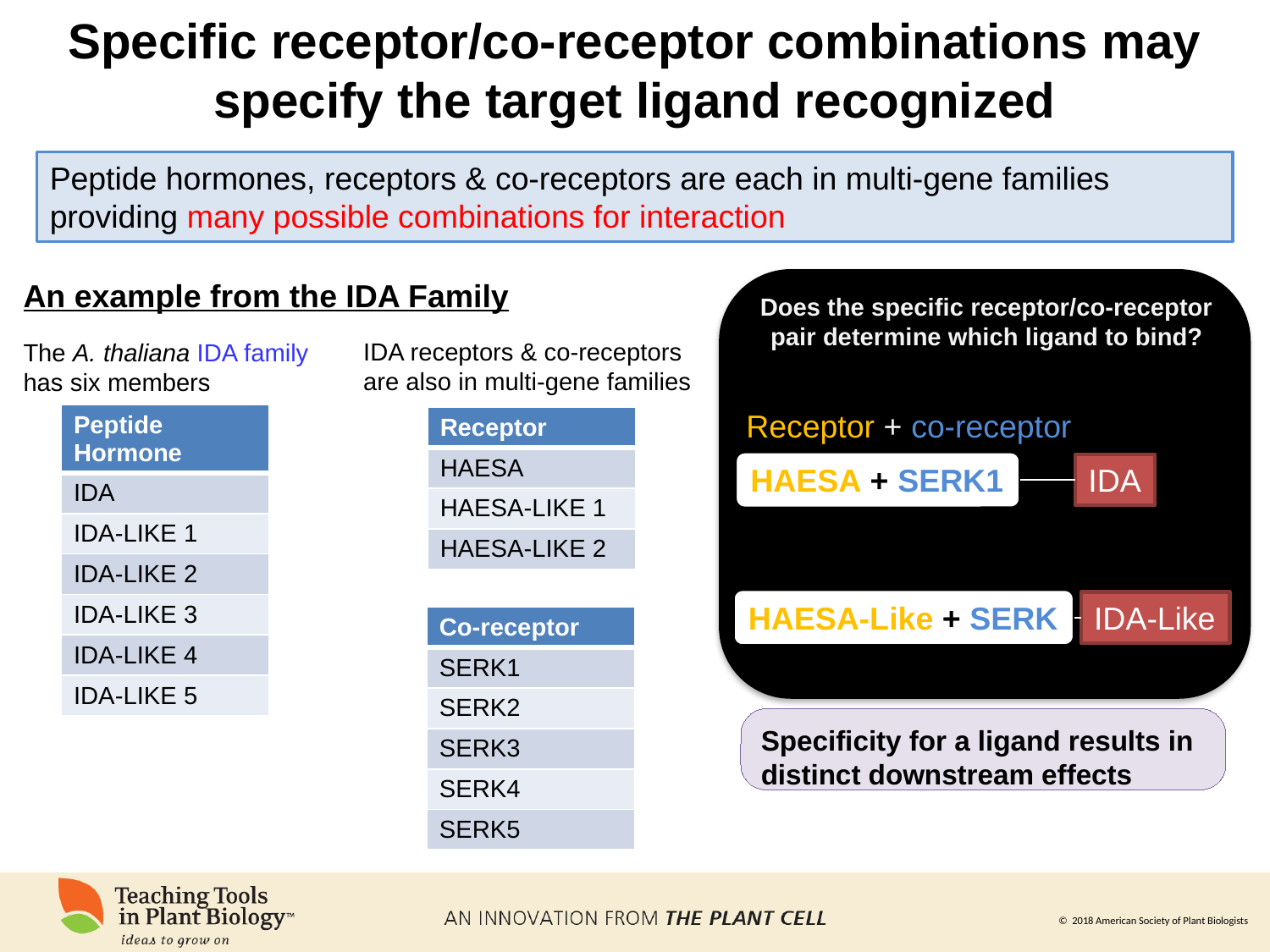

# Specific receptor/co-receptor combinations may specify the target ligand recognized
Peptide hormones, receptors & co-receptors are each in multi-gene families providing many possible combinations for interaction
An example from the IDA Family

Does the specific receptor/co-receptor pair determine which ligand to bind?
IDA receptors & co-receptors are also in multi-gene families
The A. thaliana IDA family has six members
Receptor + co-receptor
| Peptide Hormone |
| --- |
| IDA |
| IDA-LIKE 1 |
| IDA-LIKE 2 |
| IDA-LIKE 3 |
| IDA-LIKE 4 |
| IDA-LIKE 5 |
| Receptor |
| --- |
| HAESA |
| HAESA-LIKE 1 |
| HAESA-LIKE 2 |
HAESA + SERK1
IDA
HAESA-Like + SERK
IDA-Like
| Co-receptor |
| --- |
| SERK1 |
| SERK2 |
| SERK3 |
| SERK4 |
| SERK5 |
Specificity for a ligand results in distinct downstream effects